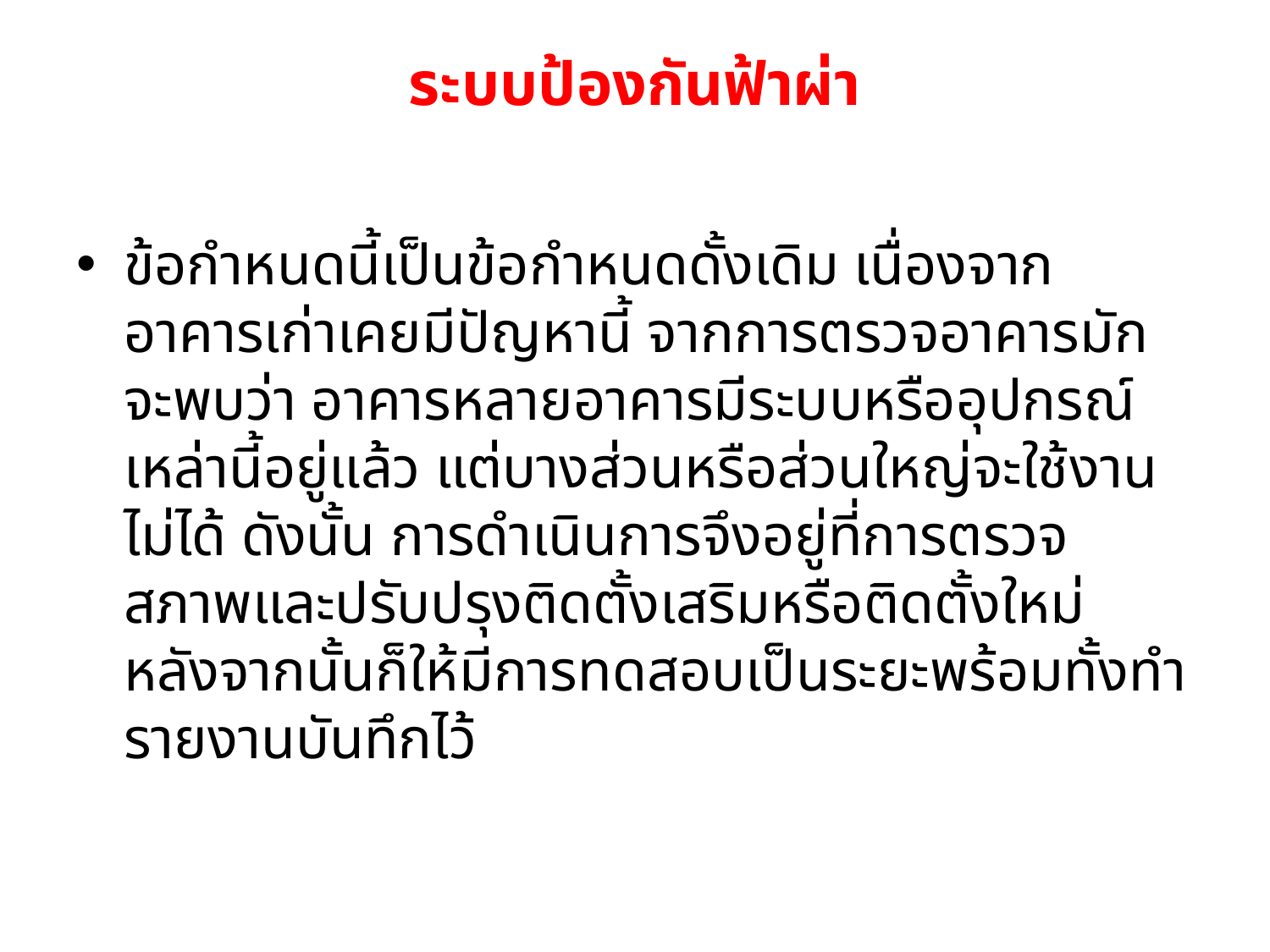

# ระบบป้องกันฟ้าผ่า
ข้อกำหนดนี้เป็นข้อกำหนดดั้งเดิม เนื่องจากอาคารเก่าเคยมีปัญหานี้ จากการตรวจอาคารมักจะพบว่า อาคารหลายอาคารมีระบบหรืออุปกรณ์เหล่านี้อยู่แล้ว แต่บางส่วนหรือส่วนใหญ่จะใช้งานไม่ได้ ดังนั้น การดำเนินการจึงอยู่ที่การตรวจสภาพและปรับปรุงติดตั้งเสริมหรือติดตั้งใหม่ หลังจากนั้นก็ให้มีการทดสอบเป็นระยะพร้อมทั้งทำรายงานบันทึกไว้